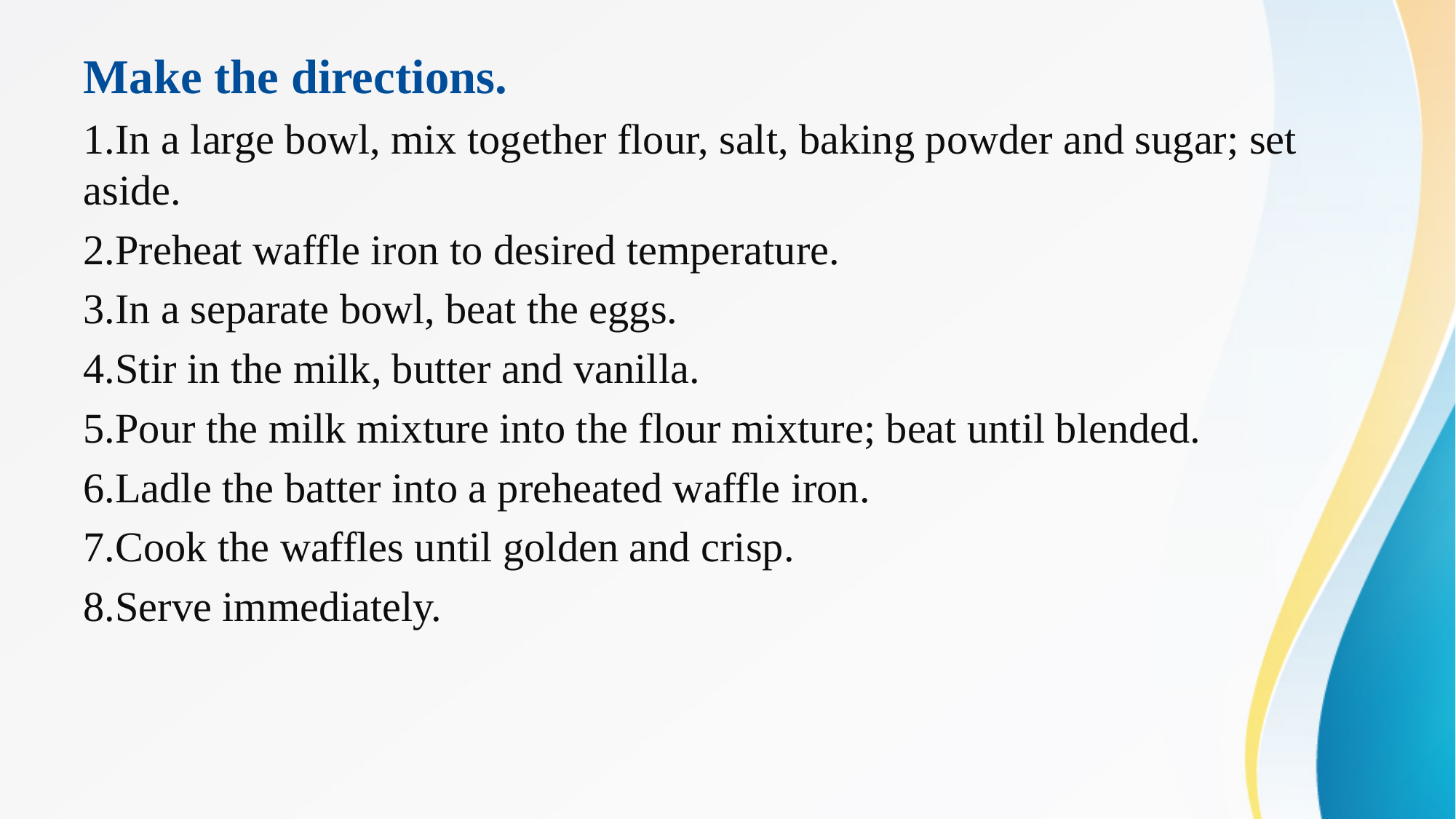

Make the directions.
1.In a large bowl, mix together flour, salt, baking powder and sugar; set aside.
2.Preheat waffle iron to desired temperature.
3.In a separate bowl, beat the eggs.
4.Stir in the milk, butter and vanilla.
5.Pour the milk mixture into the flour mixture; beat until blended.
6.Ladle the batter into a preheated waffle iron.
7.Cook the waffles until golden and crisp.
8.Serve immediately.